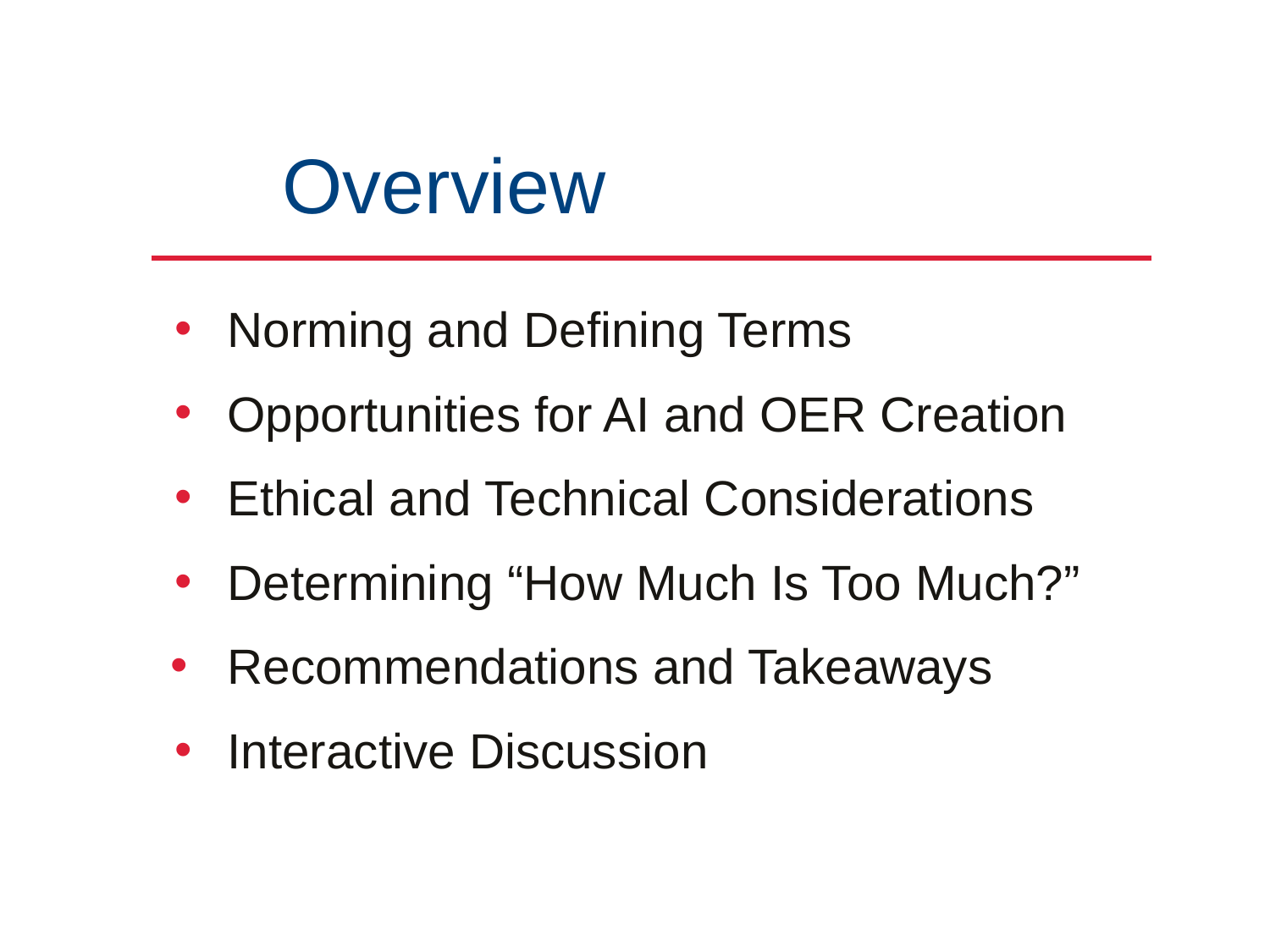

Overview
Norming and Defining Terms
Opportunities for AI and OER Creation
Ethical and Technical Considerations
Determining “How Much Is Too Much?”
Recommendations and Takeaways
Interactive Discussion